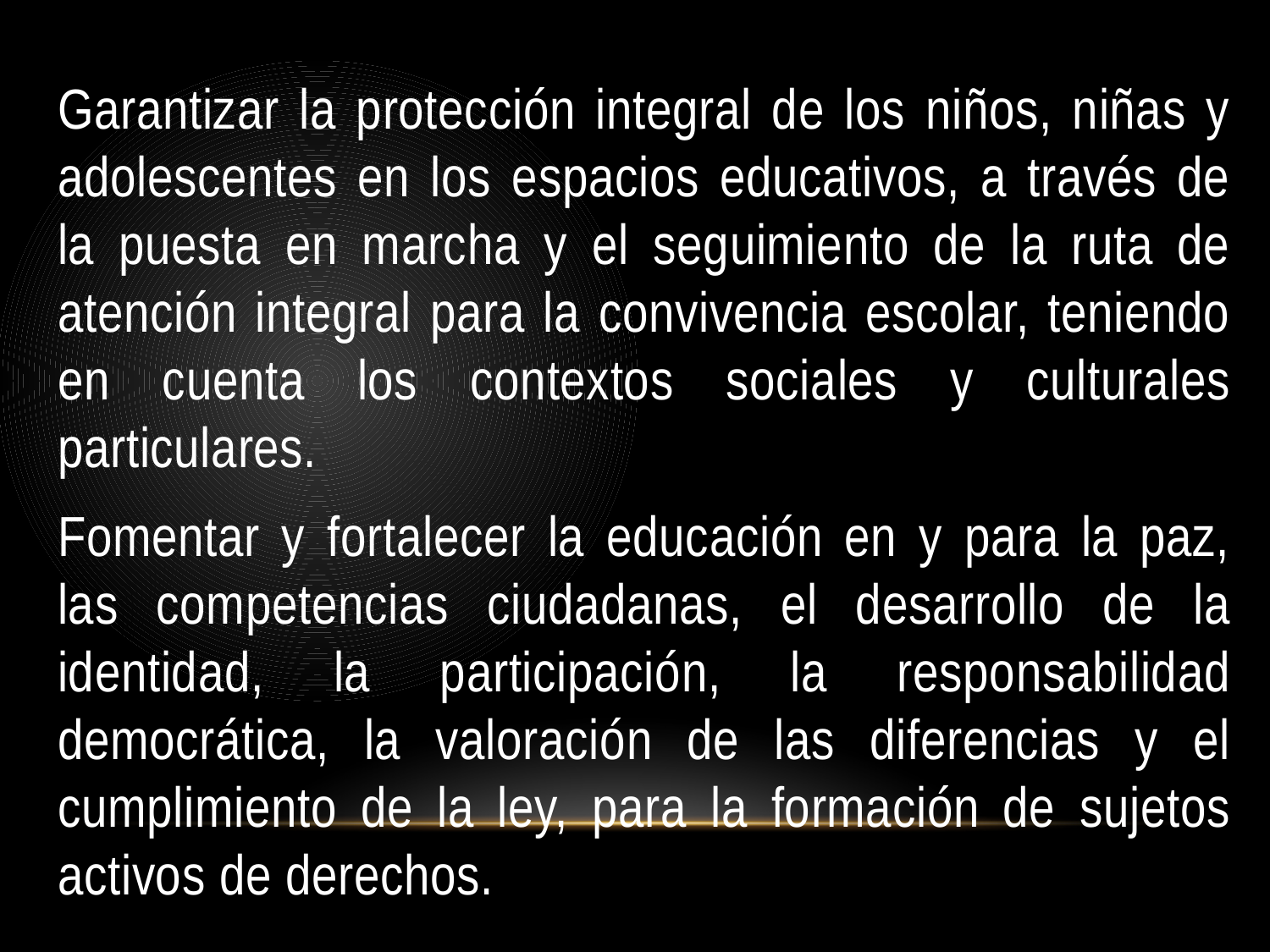

Garantizar la protección integral de los niños, niñas y adolescentes en los espacios educativos, a través de la puesta en marcha y el seguimiento de la ruta de atención integral para la convivencia escolar, teniendo en cuenta los contextos sociales y culturales particulares.
Fomentar y fortalecer la educación en y para la paz, las competencias ciudadanas, el desarrollo de la identidad, la participación, la responsabilidad democrática, la valoración de las diferencias y el cumplimiento de la ley, para la formación de sujetos activos de derechos.